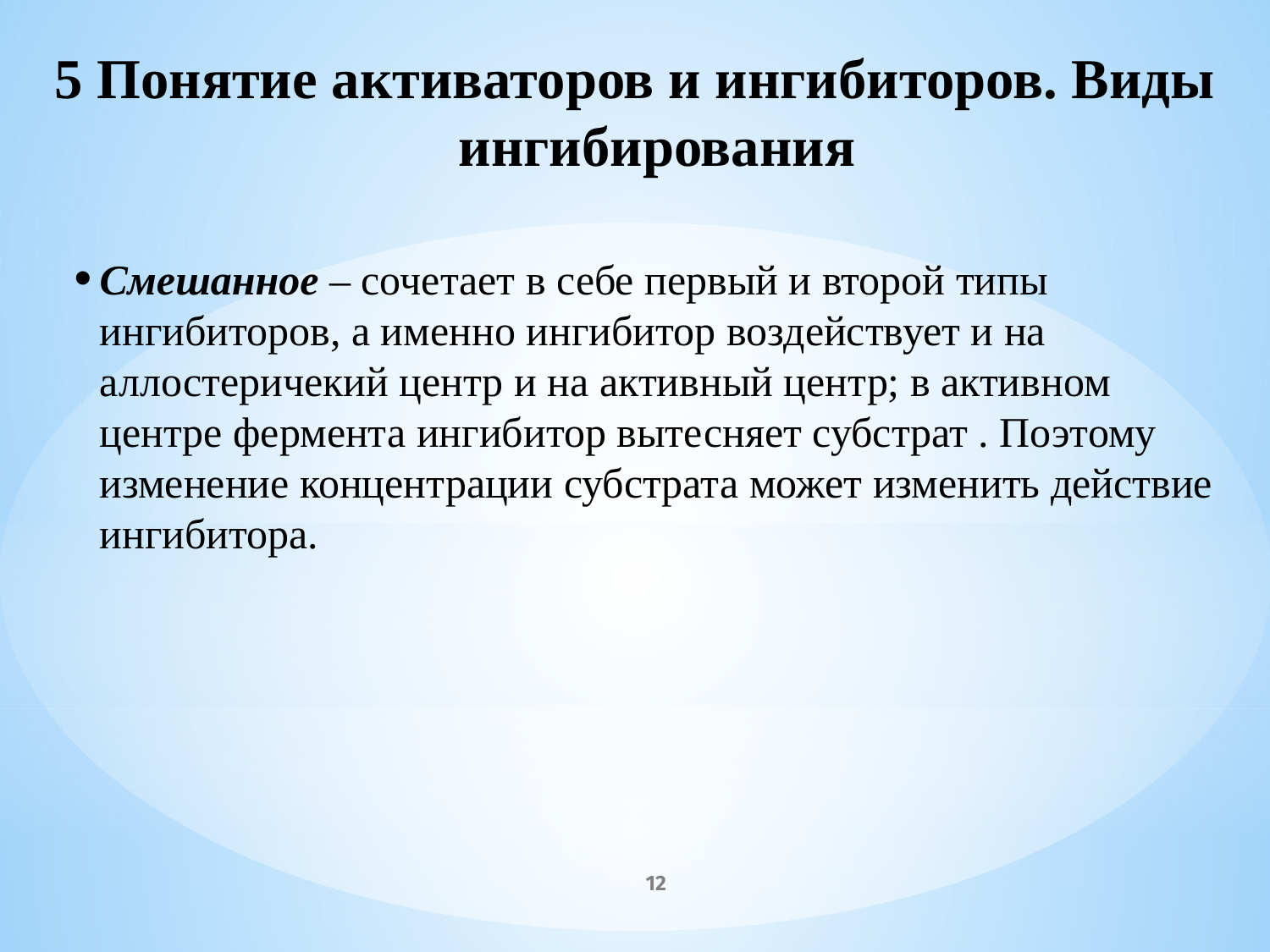

5 Понятие активаторов и ингибиторов. Виды ингибирования
Смешанное – сочетает в себе первый и второй типы ингибиторов, а именно ингибитор воздействует и на аллостеричекий центр и на активный центр; в активном центре фермента ингибитор вытесняет субстрат . Поэтому изменение концентрации субстрата может изменить действие ингибитора.
12